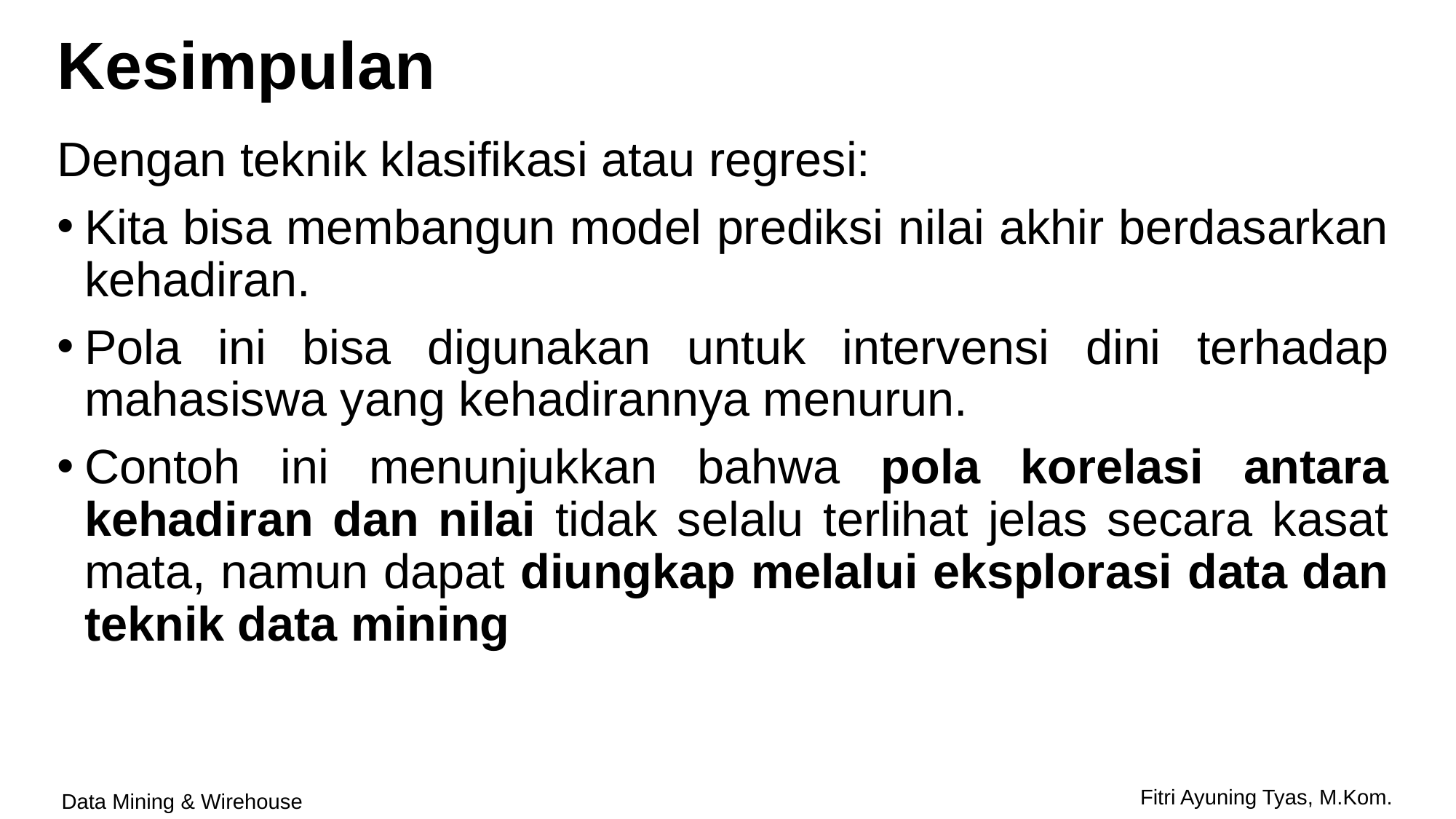

# Kesimpulan
Dengan teknik klasifikasi atau regresi:
Kita bisa membangun model prediksi nilai akhir berdasarkan kehadiran.
Pola ini bisa digunakan untuk intervensi dini terhadap mahasiswa yang kehadirannya menurun.
Contoh ini menunjukkan bahwa pola korelasi antara kehadiran dan nilai tidak selalu terlihat jelas secara kasat mata, namun dapat diungkap melalui eksplorasi data dan teknik data mining